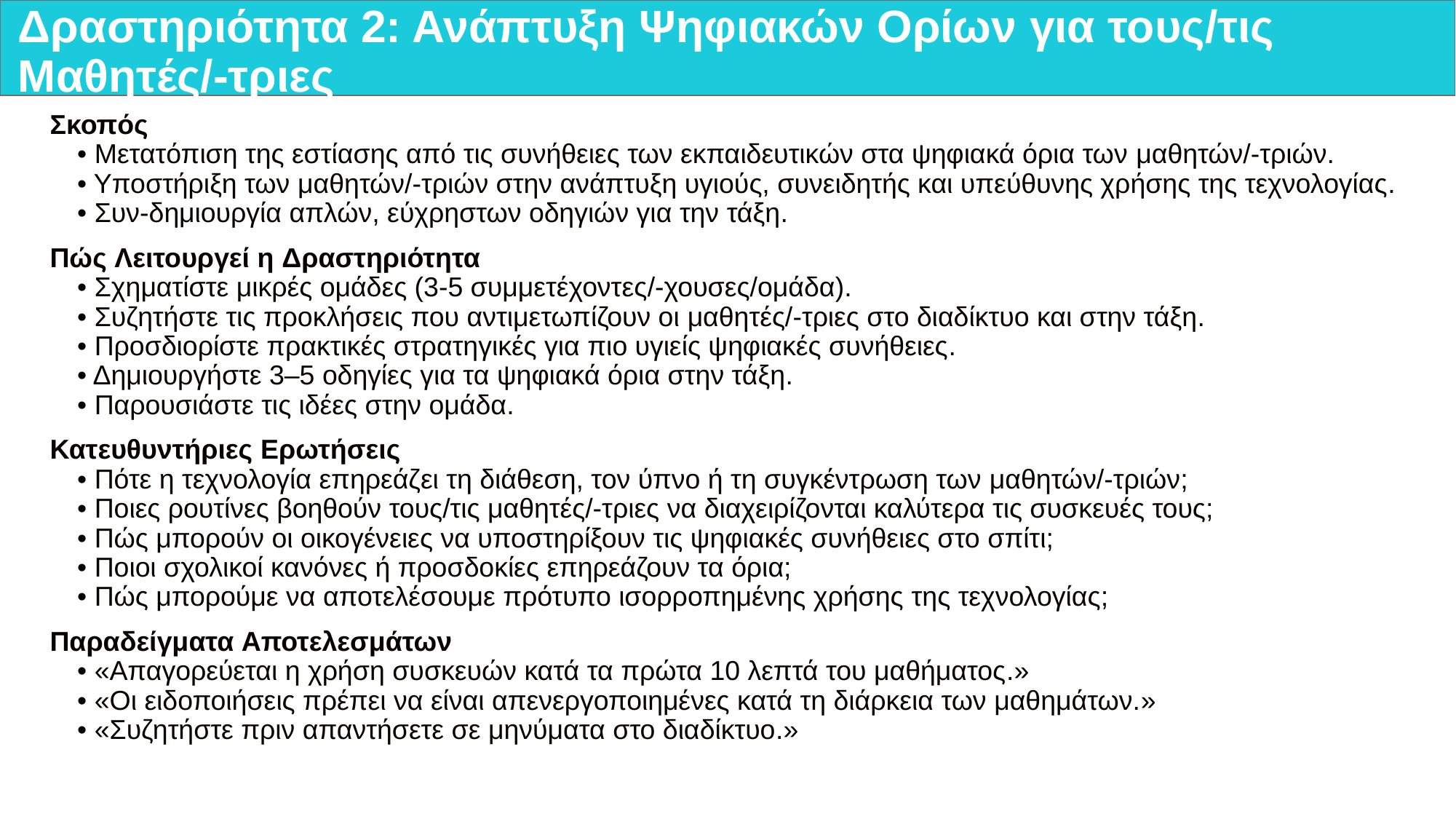

# Δραστηριότητα 2: Ανάπτυξη Ψηφιακών Ορίων για τους/τις Μαθητές/-τριες
Σκοπός
• Μετατόπιση της εστίασης από τις συνήθειες των εκπαιδευτικών στα ψηφιακά όρια των μαθητών/-τριών.
• Υποστήριξη των μαθητών/-τριών στην ανάπτυξη υγιούς, συνειδητής και υπεύθυνης χρήσης της τεχνολογίας.
• Συν-δημιουργία απλών, εύχρηστων οδηγιών για την τάξη.
Πώς Λειτουργεί η Δραστηριότητα
• Σχηματίστε μικρές ομάδες (3-5 συμμετέχοντες/-χουσες/ομάδα).
• Συζητήστε τις προκλήσεις που αντιμετωπίζουν οι μαθητές/-τριες στο διαδίκτυο και στην τάξη.
• Προσδιορίστε πρακτικές στρατηγικές για πιο υγιείς ψηφιακές συνήθειες.
• Δημιουργήστε 3–5 οδηγίες για τα ψηφιακά όρια στην τάξη.
• Παρουσιάστε τις ιδέες στην ομάδα.
Κατευθυντήριες Ερωτήσεις
• Πότε η τεχνολογία επηρεάζει τη διάθεση, τον ύπνο ή τη συγκέντρωση των μαθητών/-τριών;
• Ποιες ρουτίνες βοηθούν τους/τις μαθητές/-τριες να διαχειρίζονται καλύτερα τις συσκευές τους;
• Πώς μπορούν οι οικογένειες να υποστηρίξουν τις ψηφιακές συνήθειες στο σπίτι;
• Ποιοι σχολικοί κανόνες ή προσδοκίες επηρεάζουν τα όρια;
• Πώς μπορούμε να αποτελέσουμε πρότυπο ισορροπημένης χρήσης της τεχνολογίας;
Παραδείγματα Αποτελεσμάτων
• «Απαγορεύεται η χρήση συσκευών κατά τα πρώτα 10 λεπτά του μαθήματος.»
• «Οι ειδοποιήσεις πρέπει να είναι απενεργοποιημένες κατά τη διάρκεια των μαθημάτων.»
• «Συζητήστε πριν απαντήσετε σε μηνύματα στο διαδίκτυο.»